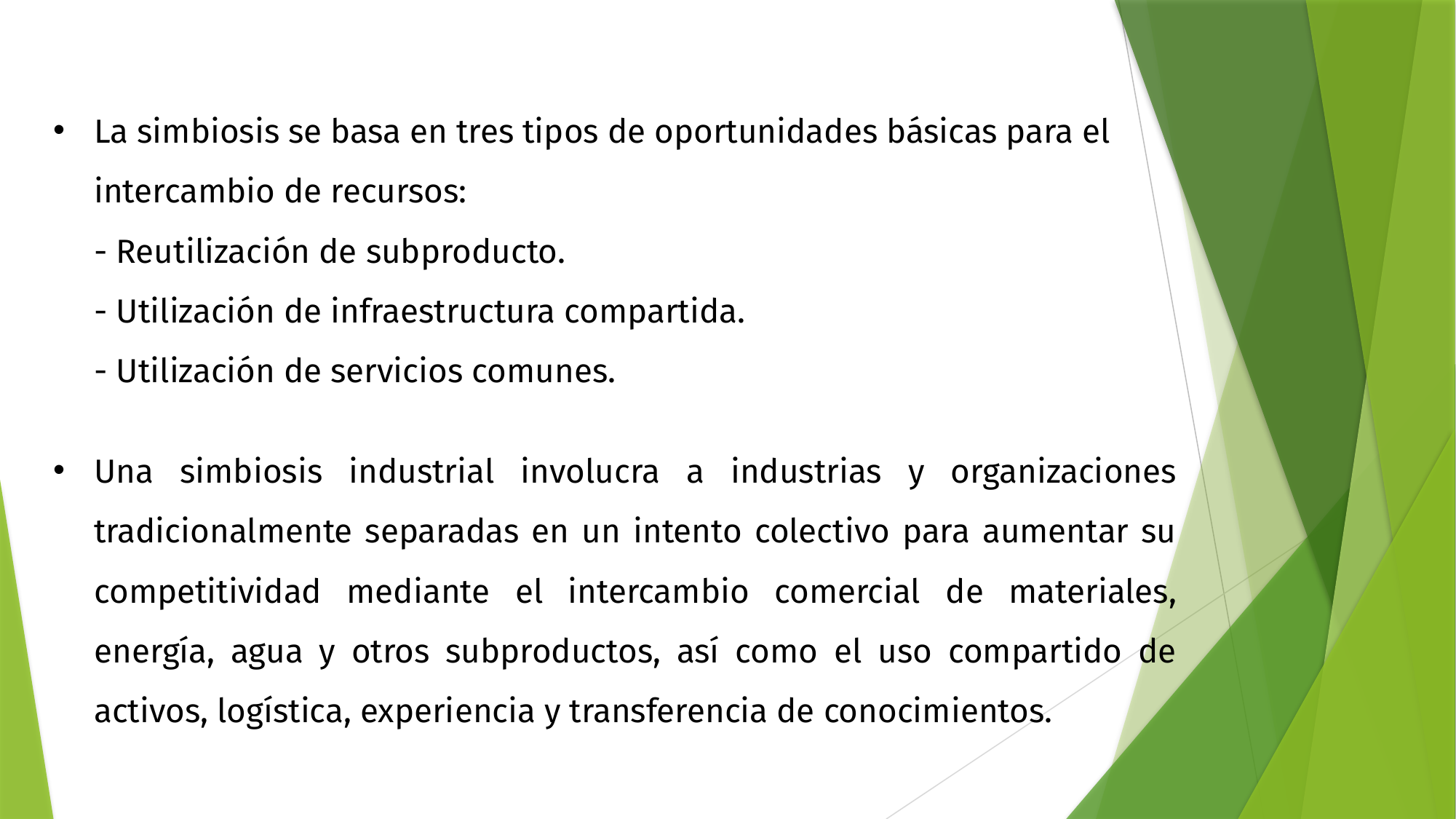

La simbiosis se basa en tres tipos de oportunidades básicas para el intercambio de recursos:
- Reutilización de subproducto.
- Utilización de infraestructura compartida.
- Utilización de servicios comunes.
Una simbiosis industrial involucra a industrias y organizaciones tradicionalmente separadas en un intento colectivo para aumentar su competitividad mediante el intercambio comercial de materiales, energía, agua y otros subproductos, así como el uso compartido de activos, logística, experiencia y transferencia de conocimientos.